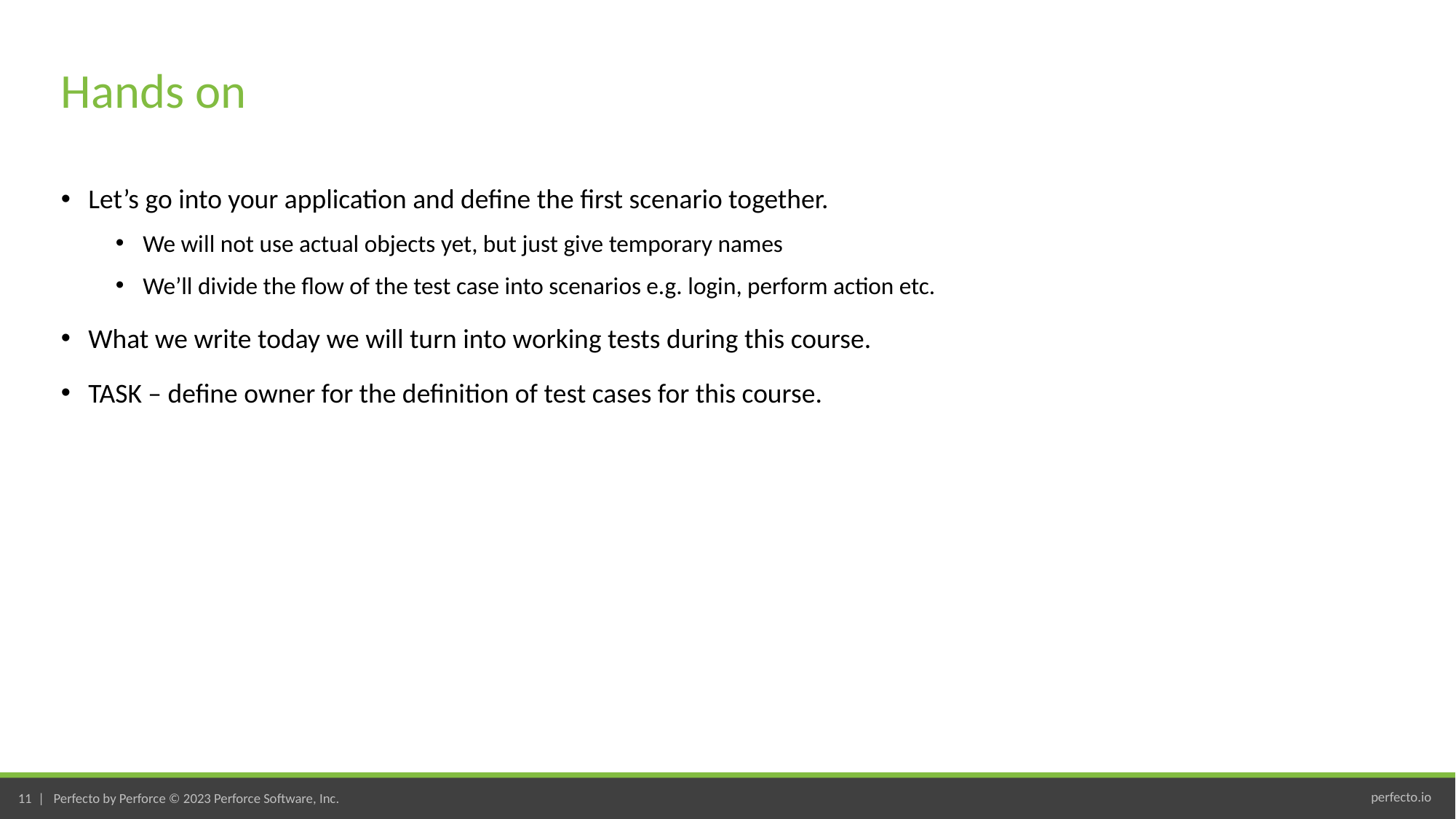

# Hands on
Let’s go into your application and define the first scenario together.
We will not use actual objects yet, but just give temporary names
We’ll divide the flow of the test case into scenarios e.g. login, perform action etc.
What we write today we will turn into working tests during this course.
TASK – define owner for the definition of test cases for this course.